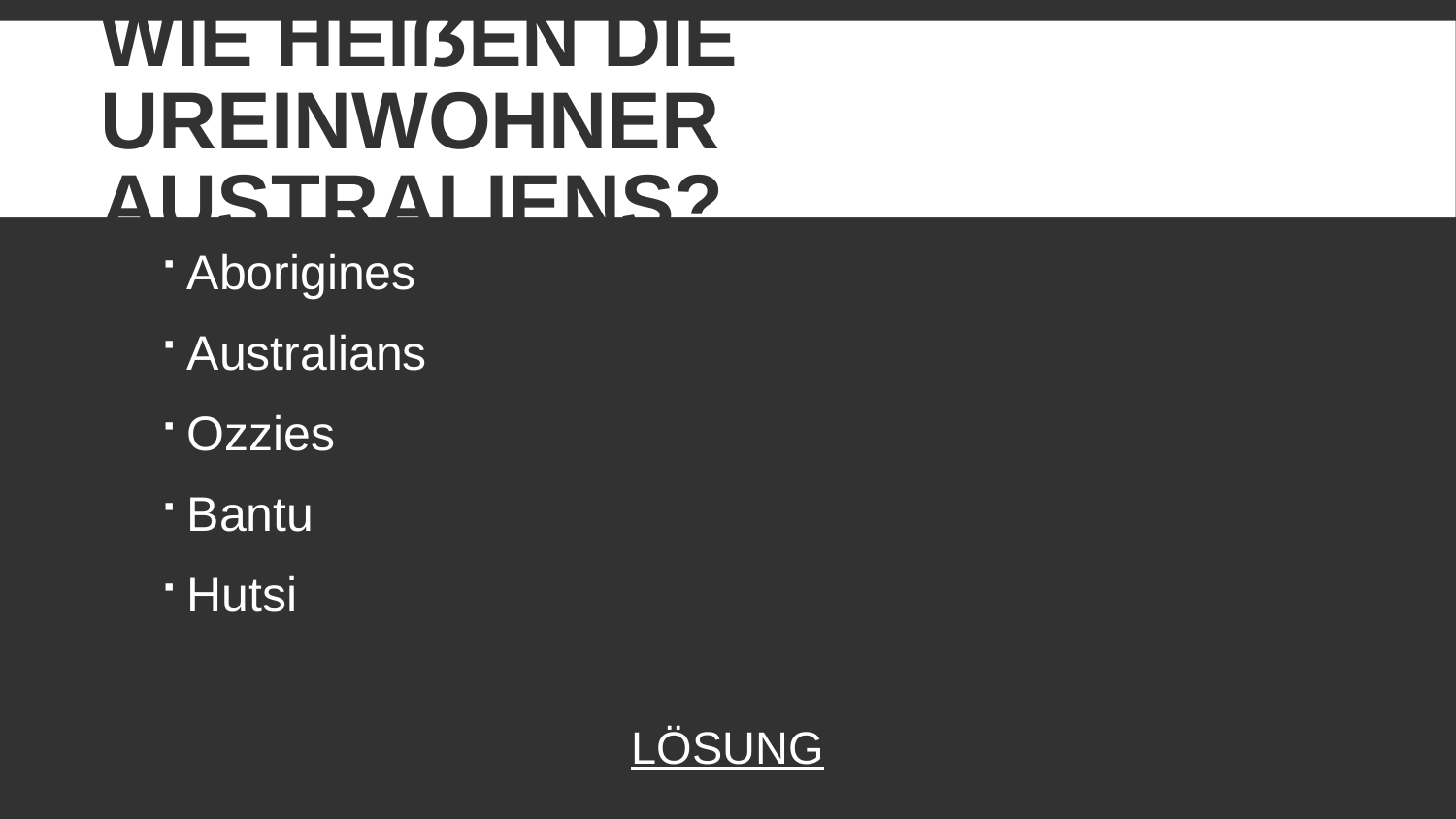

# Wie heißen die Ureinwohner Australiens?
Aborigines
Australians
Ozzies
Bantu
Hutsi
LÖSUNG